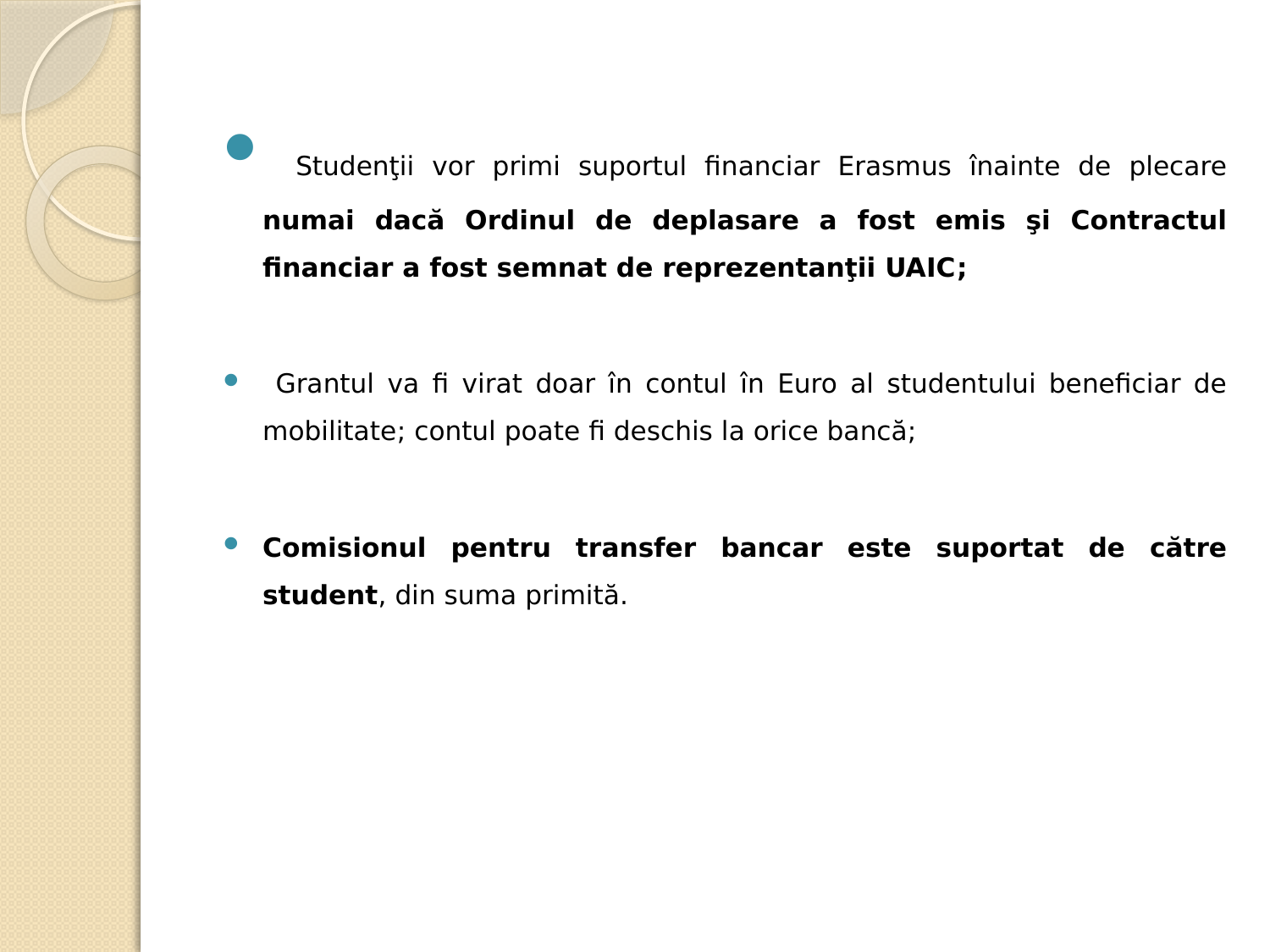

Studenţii vor primi suportul financiar Erasmus înainte de plecare numai dacă Ordinul de deplasare a fost emis şi Contractul financiar a fost semnat de reprezentanţii UAIC;

 Grantul va fi virat doar în contul în Euro al studentului beneficiar de mobilitate; contul poate fi deschis la orice bancă;

Comisionul pentru transfer bancar este suportat de către student, din suma primită.